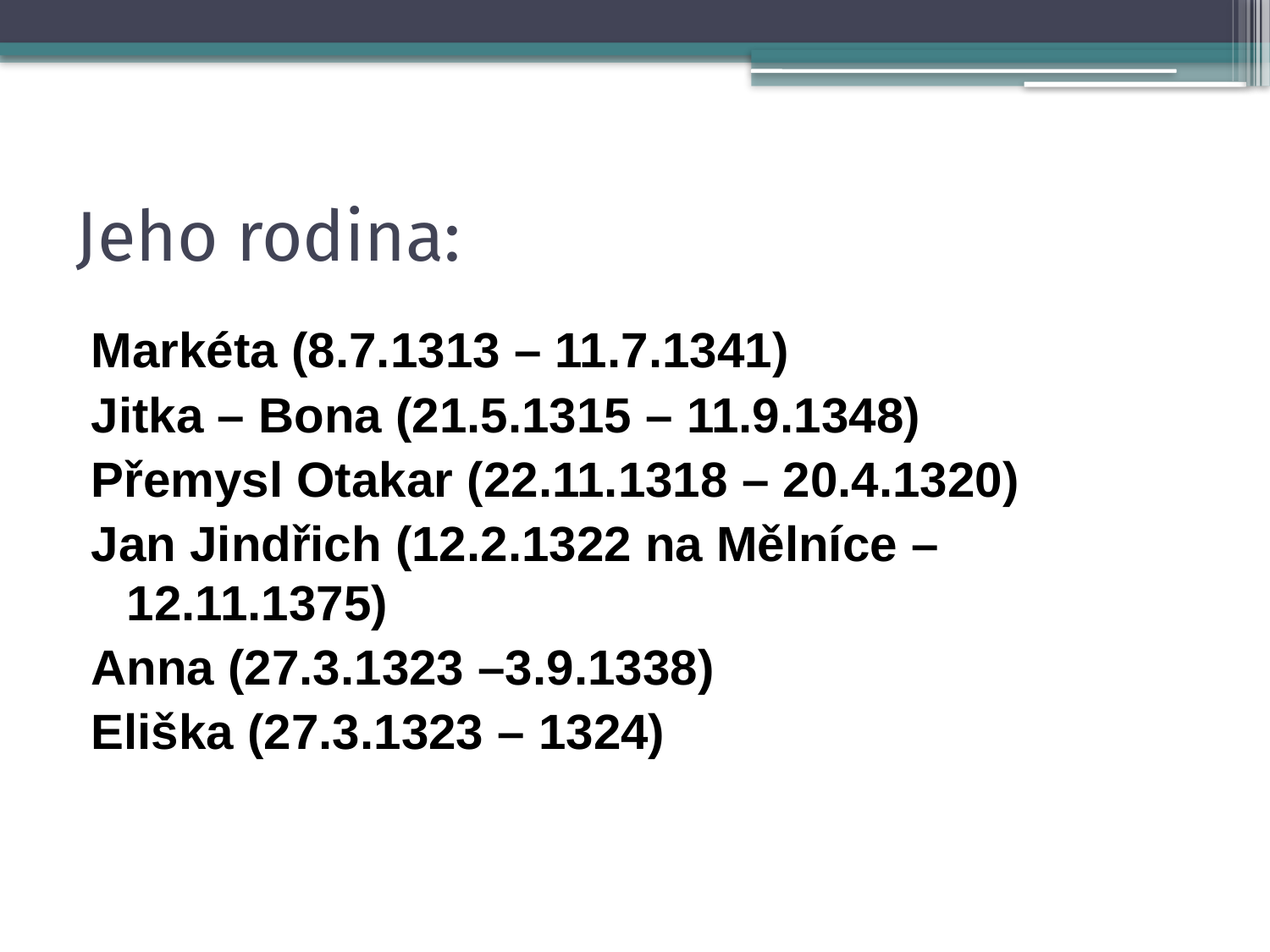

# Jeho rodina:
Markéta (8.7.1313 – 11.7.1341)
Jitka – Bona (21.5.1315 – 11.9.1348)
Přemysl Otakar (22.11.1318 – 20.4.1320)
Jan Jindřich (12.2.1322 na Mělníce – 12.11.1375)
Anna (27.3.1323 –3.9.1338)
Eliška (27.3.1323 – 1324)